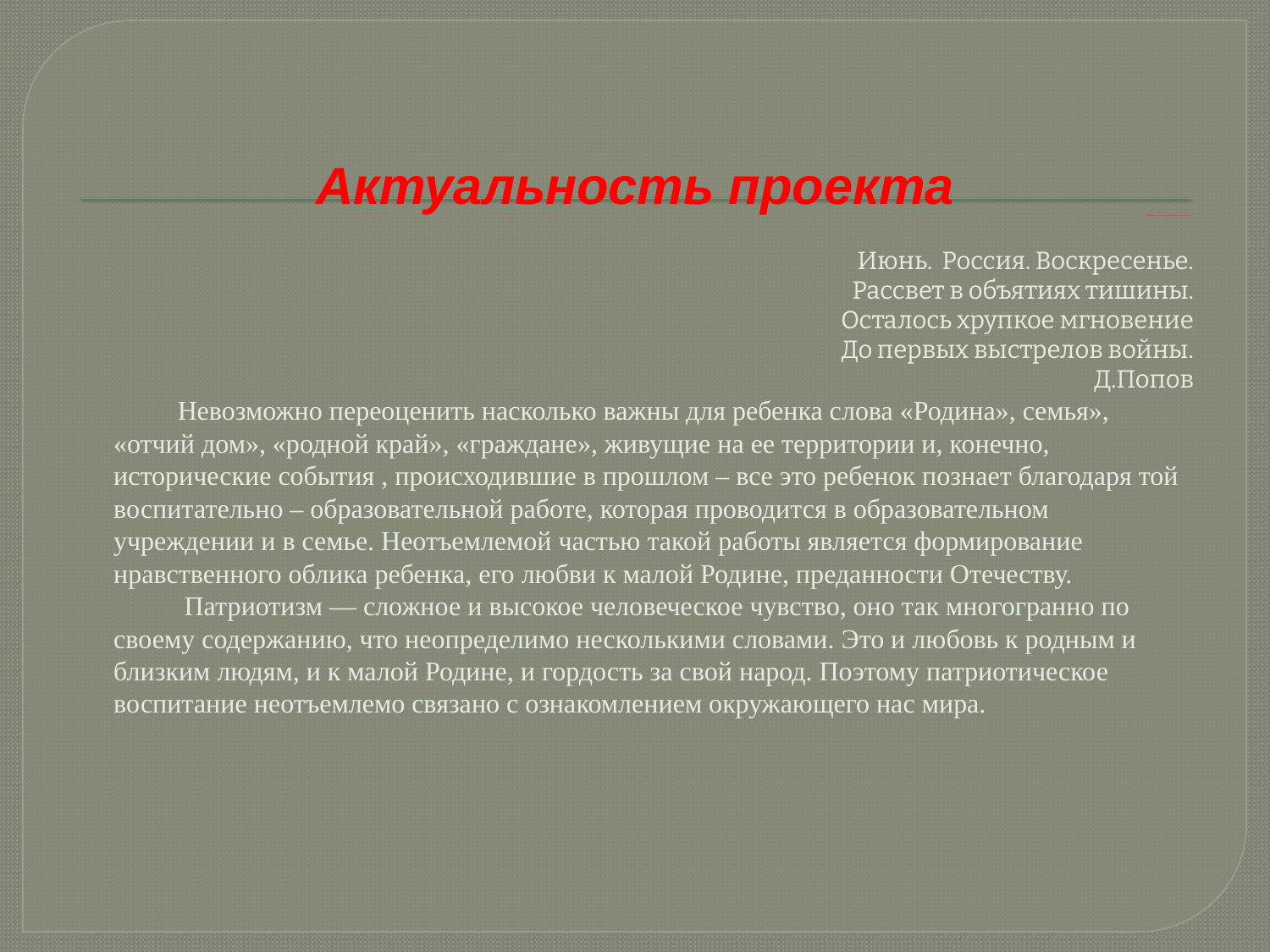

# Вид проекта : исследовательский, личностно-ориентированный.
Актуальность проекта

Июнь.  Россия. Воскресенье.
Рассвет в объятиях тишины.
Осталось хрупкое мгновение
До первых выстрелов войны.
Д.Попов
               Невозможно переоценить насколько важны для ребенка слова «Родина», семья», «отчий дом», «родной край», «граждане», живущие на ее территории и, конечно, исторические события , происходившие в прошлом – все это ребенок познает благодаря той  воспитательно – образовательной работе, которая проводится в образовательном учреждении и в семье. Неотъемлемой частью такой работы является формирование нравственного облика ребенка, его любви к малой Родине, преданности Отечеству.
                Патриотизм — сложное и высокое человеческое чувство, оно так многогранно по своему содержанию, что неопределимо несколькими словами. Это и любовь к родным и близким людям, и к малой Родине, и гордость за свой народ. Поэтому патриотическое воспитание неотъемлемо связано с ознакомлением окружающего нас мира.